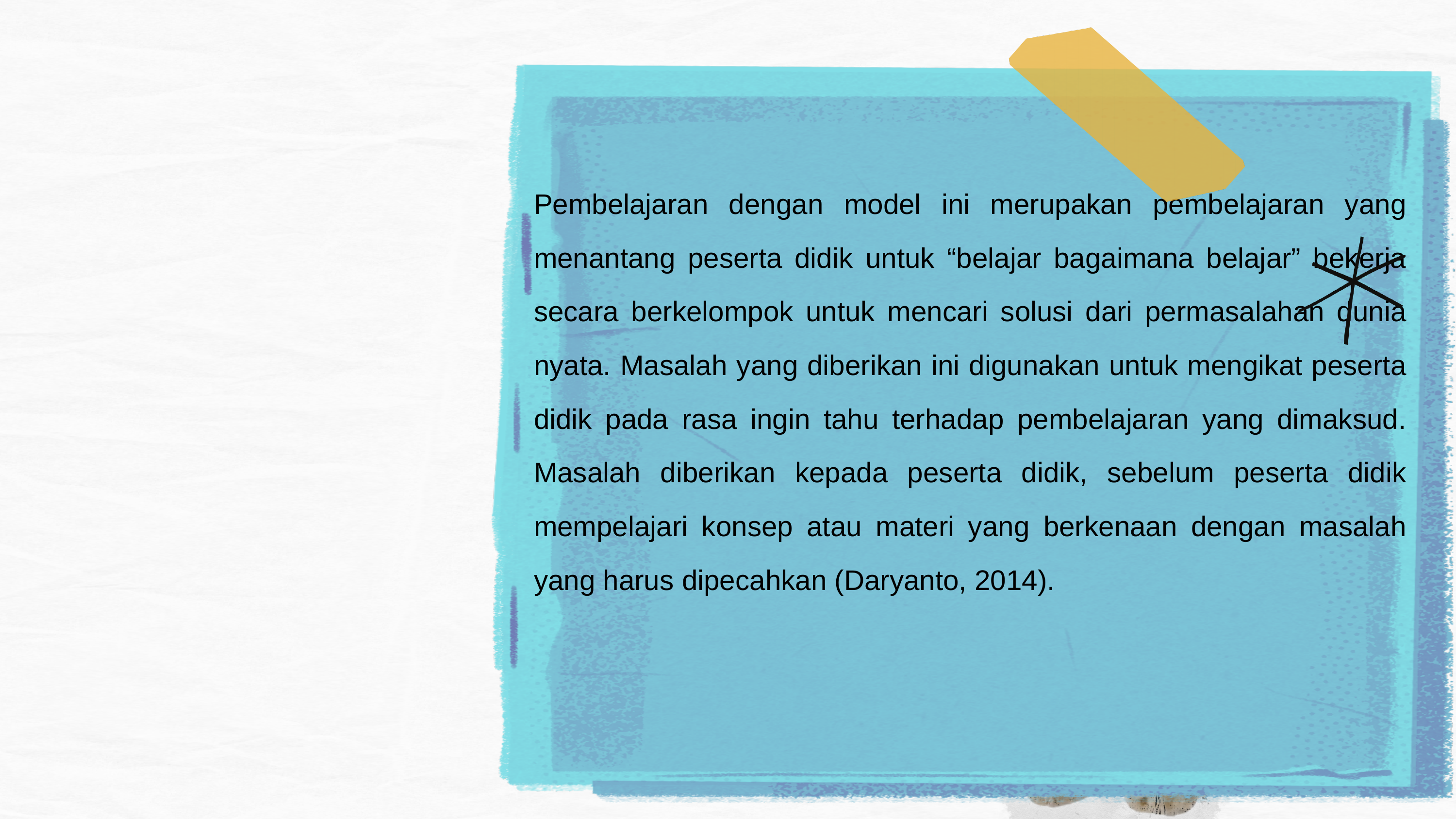

Pembelajaran dengan model ini merupakan pembelajaran yang menantang peserta didik untuk “belajar bagaimana belajar” bekerja secara berkelompok untuk mencari solusi dari permasalahan dunia nyata. Masalah yang diberikan ini digunakan untuk mengikat peserta didik pada rasa ingin tahu terhadap pembelajaran yang dimaksud. Masalah diberikan kepada peserta didik, sebelum peserta didik mempelajari konsep atau materi yang berkenaan dengan masalah yang harus dipecahkan (Daryanto, 2014).